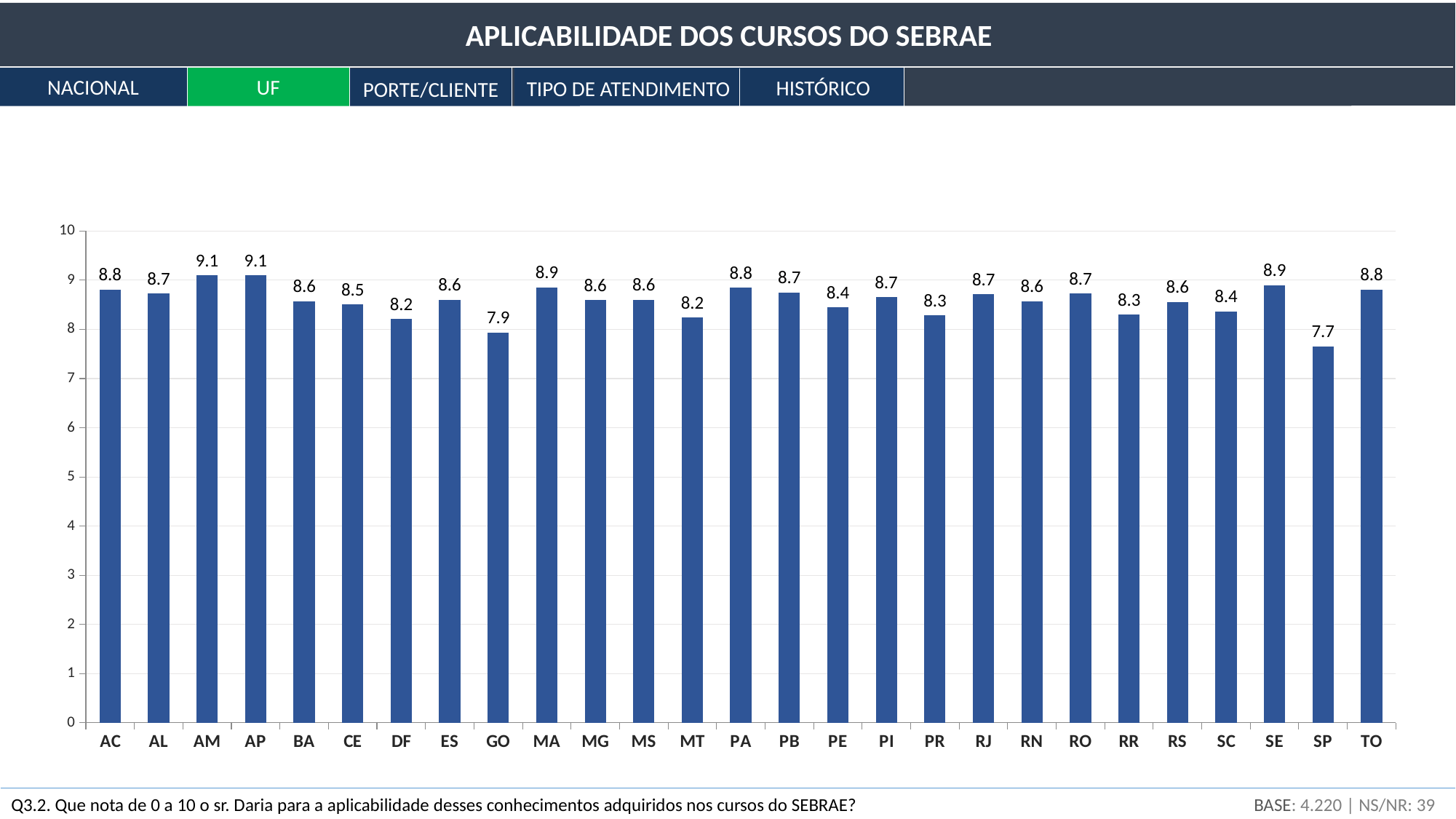

APLICABILIDADE DOS CURSOS DO SEBRAE
NACIONAL
UF
HISTÓRICO
TIPO DE ATENDIMENTO
PORTE/CLIENTE

### Chart

| Category | Sim |
|---|---|
| AC | 8.809319338422393 |
| AL | 8.728306587630959 |
| AM | 9.097181323772041 |
| AP | 9.099101386714066 |
| BA | 8.57207572460821 |
| CE | 8.503878974271995 |
| DF | 8.209809933010389 |
| ES | 8.595162985230688 |
| GO | 7.932641719770565 |
| MA | 8.853226443273307 |
| MG | 8.5930793700154 |
| MS | 8.603483168408523 |
| MT | 8.236731093988228 |
| PA | 8.842306605695063 |
| PB | 8.743701800979816 |
| PE | 8.447905849775008 |
| PI | 8.652529447949448 |
| PR | 8.281778153974827 |
| RJ | 8.709205204899197 |
| RN | 8.568850379426731 |
| RO | 8.7246514906281 |
| RR | 8.301119258973369 |
| RS | 8.552421036666287 |
| SC | 8.368057143024611 |
| SE | 8.89822428895858 |
| SP | 7.654303016112716 |
| TO | 8.807155588646722 |
BASE: 4.220 | NS/NR: 39
Q3.2. Que nota de 0 a 10 o sr. Daria para a aplicabilidade desses conhecimentos adquiridos nos cursos do SEBRAE?